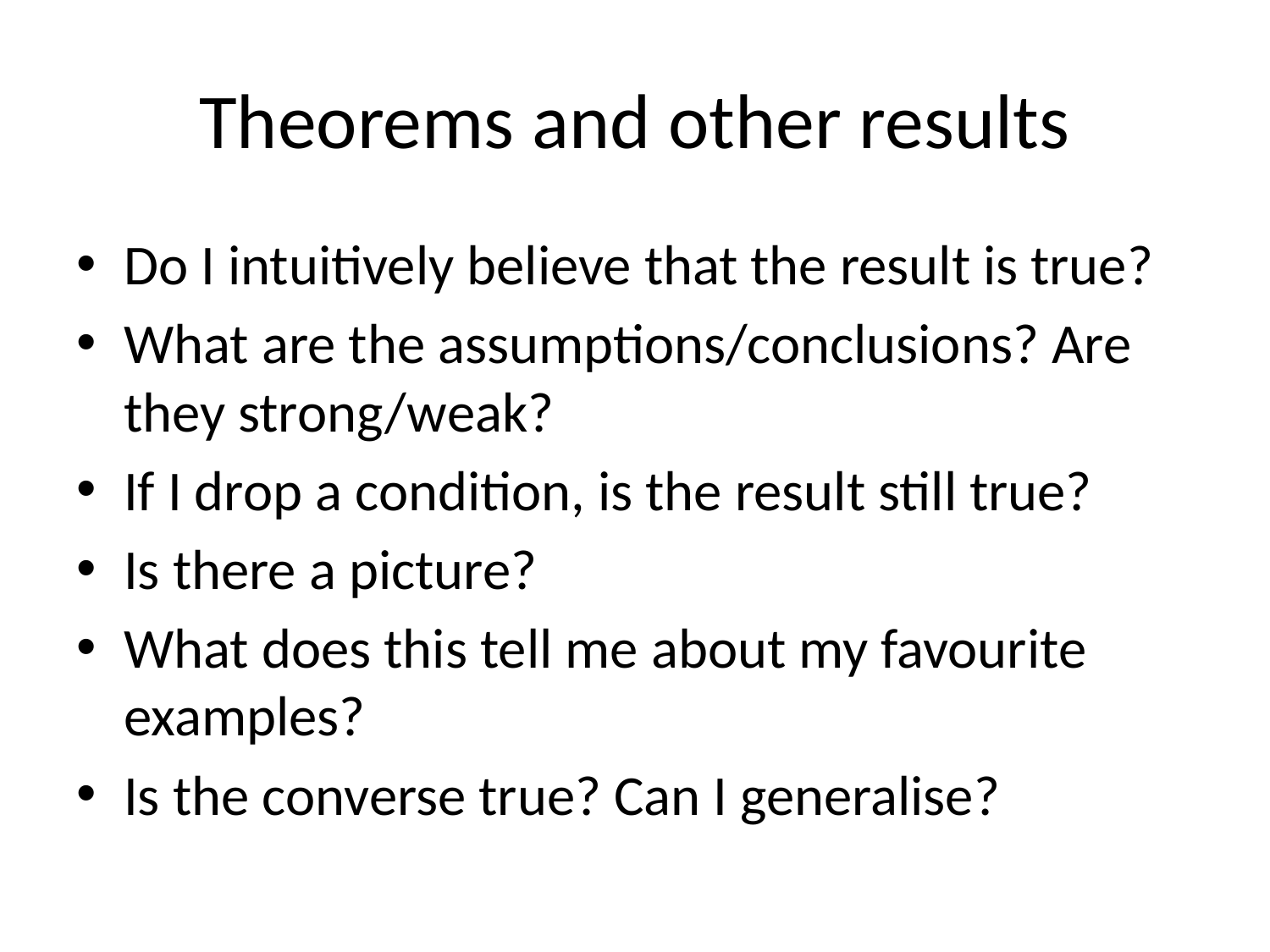

# Theorems and other results
Do I intuitively believe that the result is true?
What are the assumptions/conclusions? Are they strong/weak?
If I drop a condition, is the result still true?
Is there a picture?
What does this tell me about my favourite examples?
Is the converse true? Can I generalise?